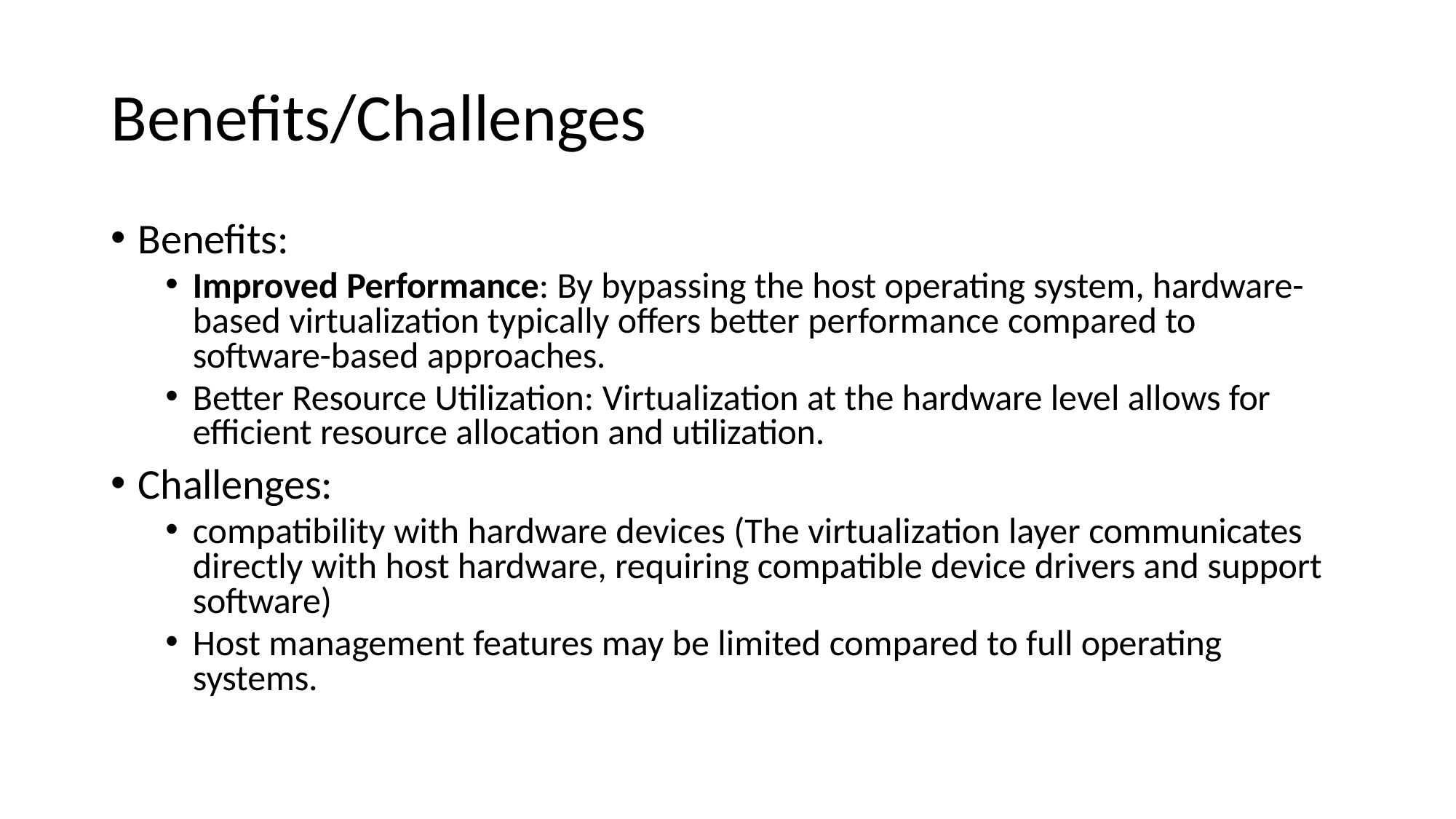

# Benefits/Challenges
Benefits:
Improved Performance: By bypassing the host operating system, hardware- based virtualization typically offers better performance compared to software-based approaches.
Better Resource Utilization: Virtualization at the hardware level allows for efficient resource allocation and utilization.
Challenges:
compatibility with hardware devices (The virtualization layer communicates directly with host hardware, requiring compatible device drivers and support software)
Host management features may be limited compared to full operating systems.